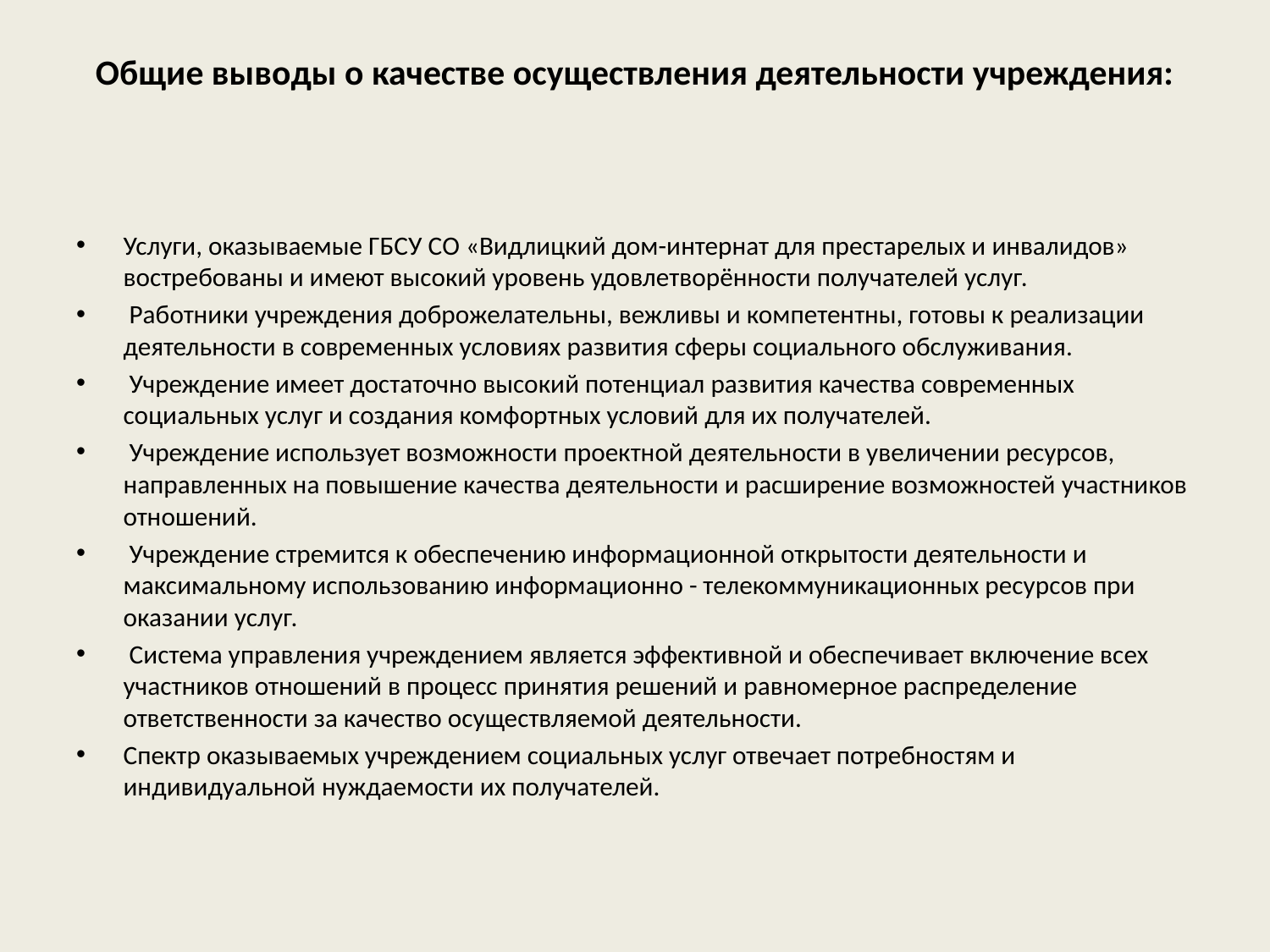

# Общие выводы о качестве осуществления деятельности учреждения:
Услуги, оказываемые ГБСУ СО «Видлицкий дом-интернат для престарелых и инвалидов»  востребованы и имеют высокий уровень удовлетворённости получателей услуг.
 Работники учреждения доброжелательны, вежливы и компетентны, готовы к реализации деятельности в современных условиях развития сферы социального обслуживания.
 Учреждение имеет достаточно высокий потенциал развития качества современных социальных услуг и создания комфортных условий для их получателей.
 Учреждение использует возможности проектной деятельности в увеличении ресурсов, направленных на повышение качества деятельности и расширение возможностей участников отношений.
 Учреждение стремится к обеспечению информационной открытости деятельности и максимальному использованию информационно - телекоммуникационных ресурсов при оказании услуг.
 Система управления учреждением является эффективной и обеспечивает включение всех участников отношений в процесс принятия решений и равномерное распределение ответственности за качество осуществляемой деятельности.
Спектр оказываемых учреждением социальных услуг отвечает потребностям и индивидуальной нуждаемости их получателей.